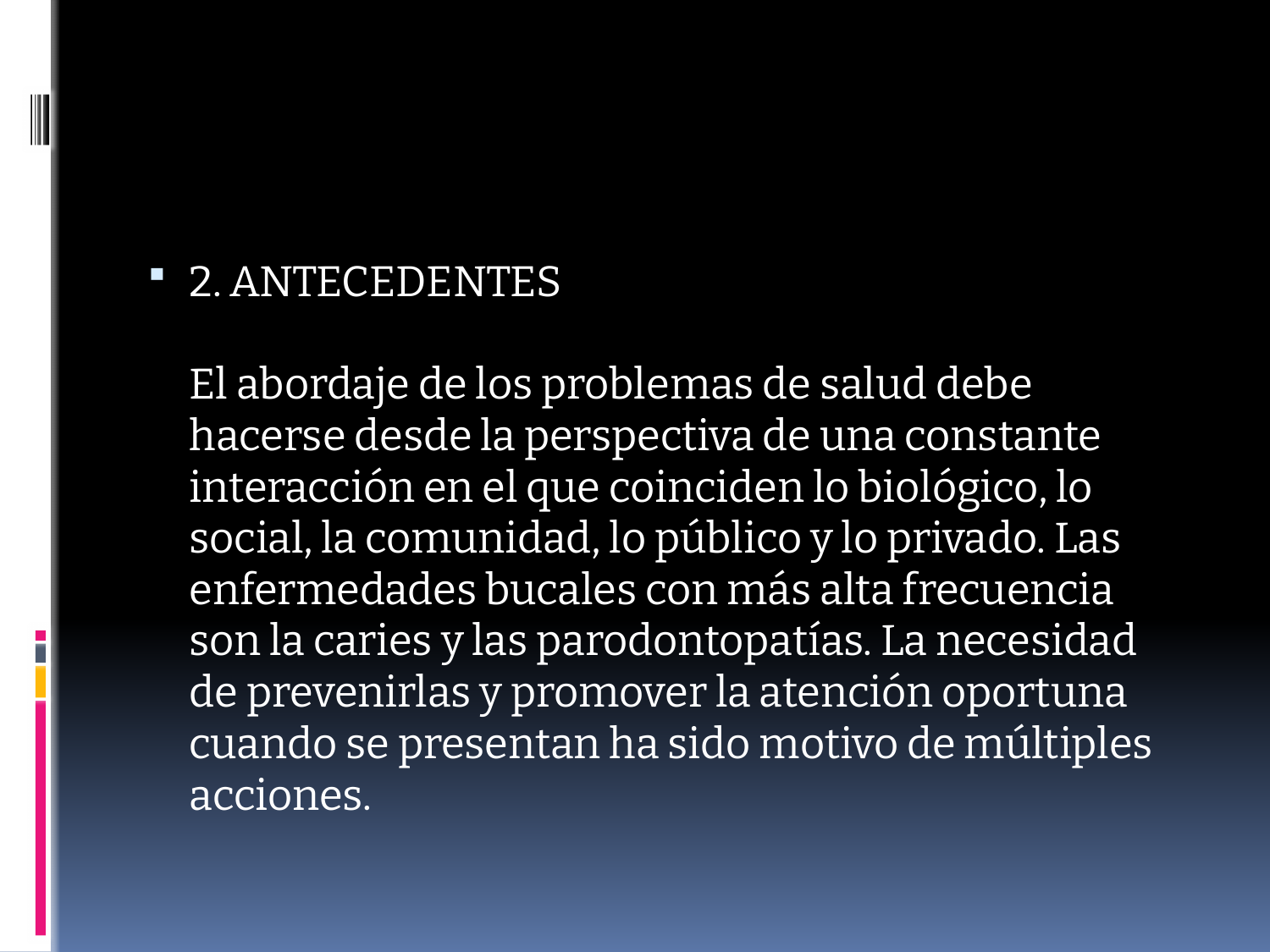

#
2. ANTECEDENTES
El abordaje de los problemas de salud debe hacerse desde la perspectiva de una constante interacción en el que coinciden lo biológico, lo social, la comunidad, lo público y lo privado. Las enfermedades bucales con más alta frecuencia son la caries y las parodontopatías. La necesidad de prevenirlas y promover la atención oportuna cuando se presentan ha sido motivo de múltiples acciones.